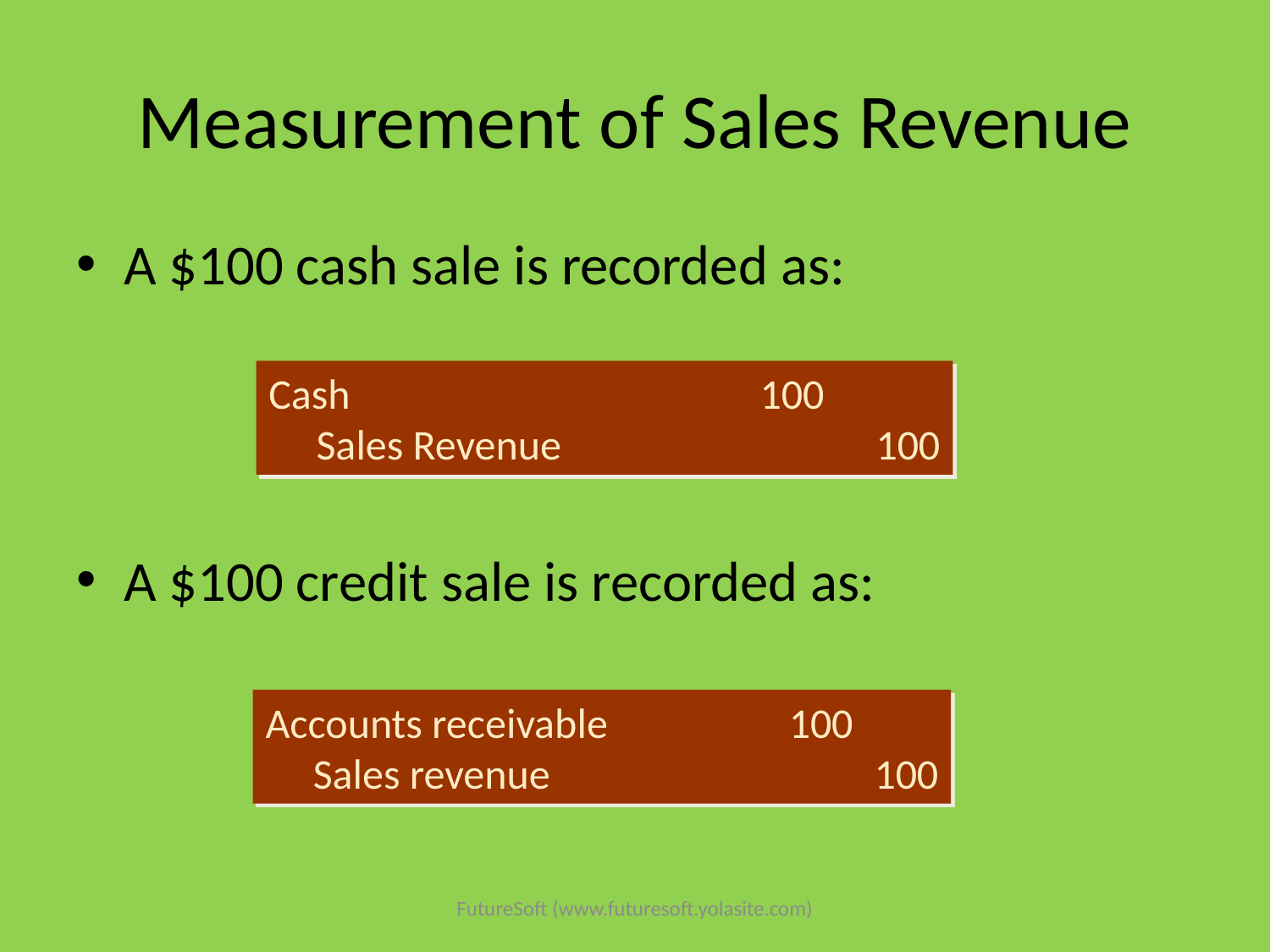

# Measurement of Sales Revenue
A $100 cash sale is recorded as:

A $100 credit sale is recorded as:
Cash                                           100
     Sales Revenue                                 100
Accounts receivable                   100
     Sales revenue                                  100
FutureSoft (www.futuresoft.yolasite.com)